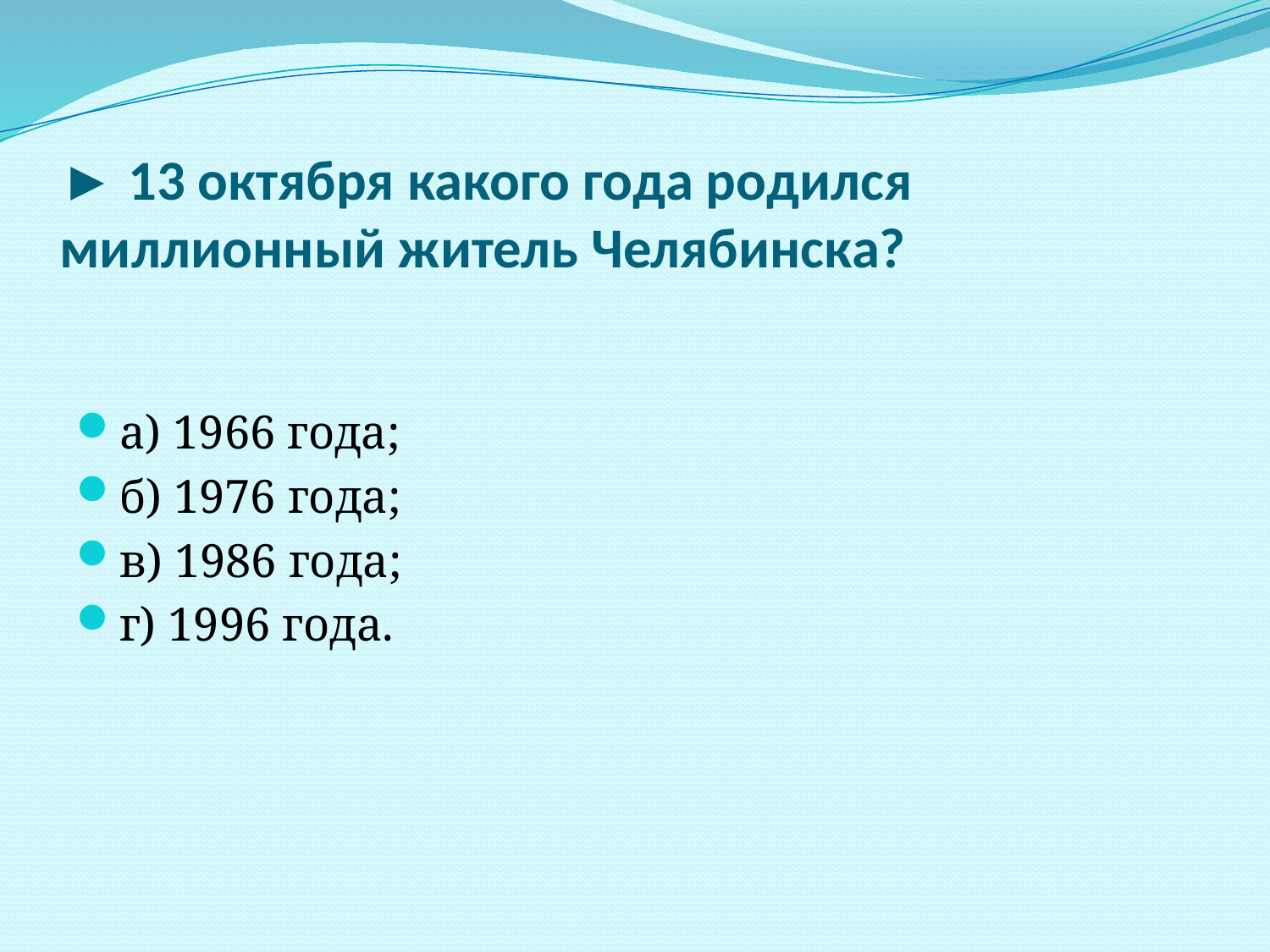

# ► 13 октября какого года родился миллионный житель Челябинска?

а) 1966 года;
б) 1976 года;
в) 1986 года;
г) 1996 года.